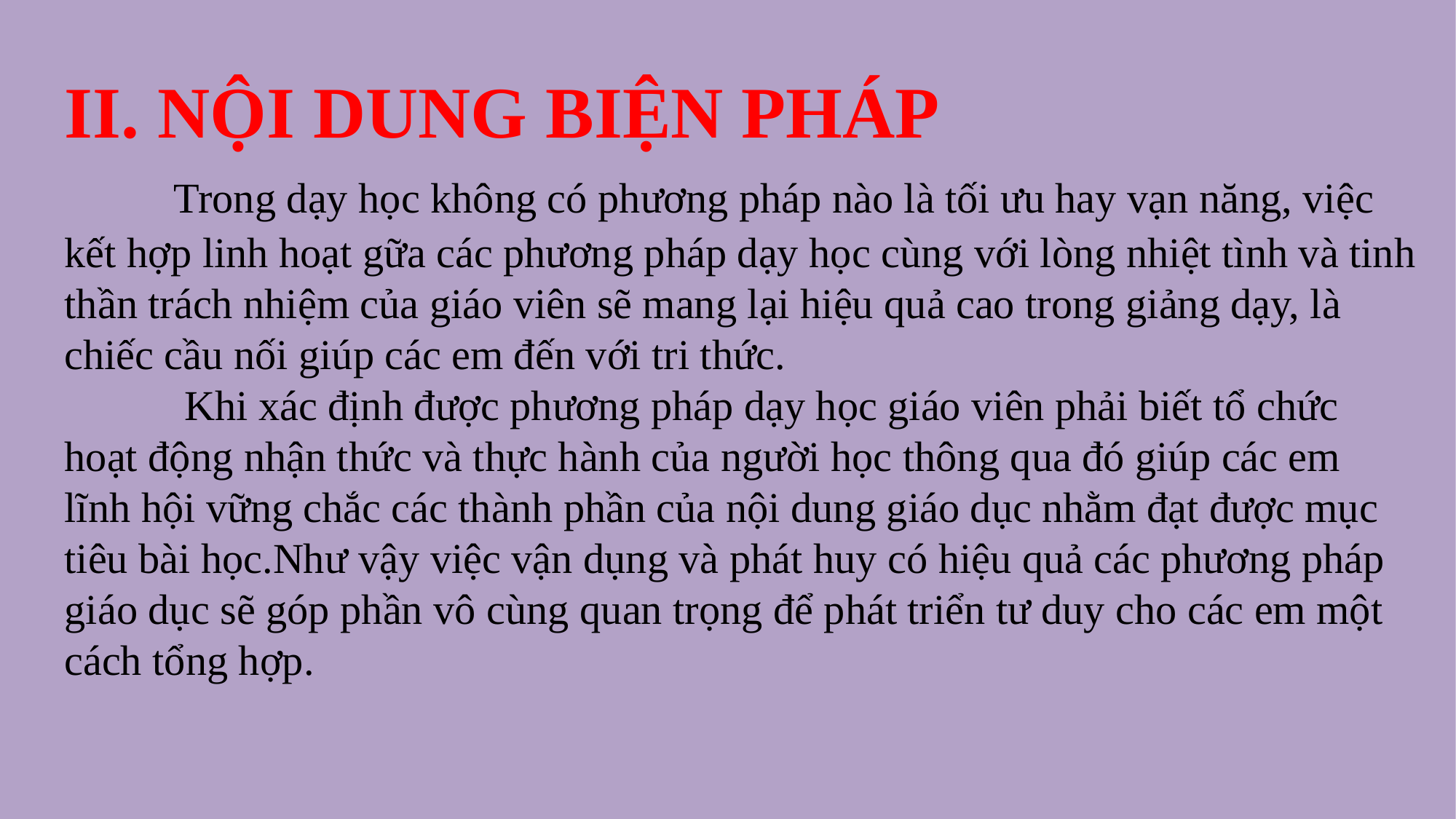

II. NỘI DUNG BIỆN PHÁP
	Trong dạy học không có phương pháp nào là tối ưu hay vạn năng, việc kết hợp linh hoạt gữa các phương pháp dạy học cùng với lòng nhiệt tình và tinh thần trách nhiệm của giáo viên sẽ mang lại hiệu quả cao trong giảng dạy, là chiếc cầu nối giúp các em đến với tri thức.
	 Khi xác định được phương pháp dạy học giáo viên phải biết tổ chức hoạt động nhận thức và thực hành của người học thông qua đó giúp các em lĩnh hội vững chắc các thành phần của nội dung giáo dục nhằm đạt được mục tiêu bài học.Như vậy việc vận dụng và phát huy có hiệu quả các phương pháp giáo dục sẽ góp phần vô cùng quan trọng để phát triển tư duy cho các em một cách tổng hợp.